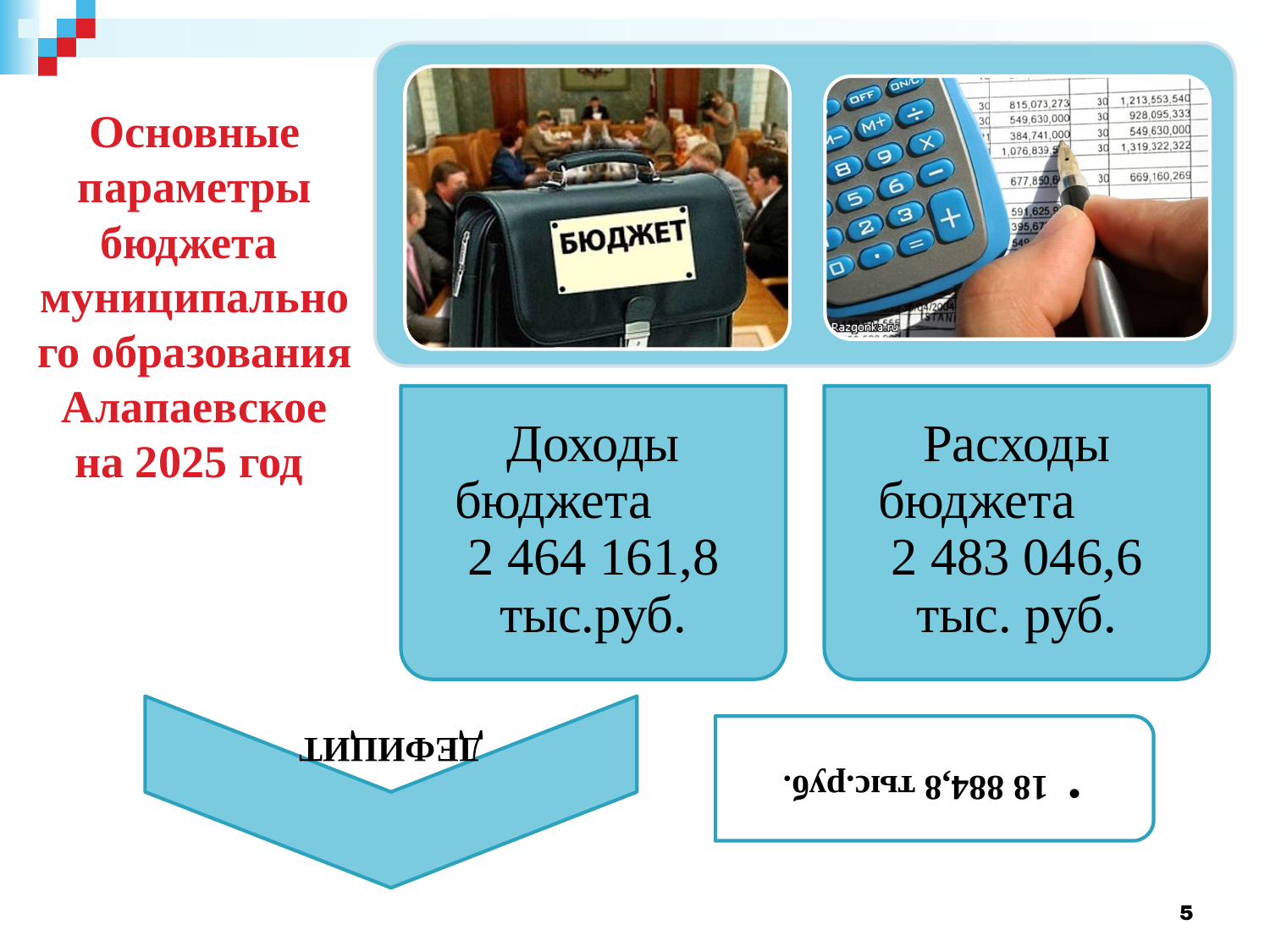

Доходы бюджета       2 464 161,8 тыс.руб.
Расходы бюджета       2 483 046,6 тыс. руб.
Основные параметры бюджета
муниципального образования Алапаевское на 2025 год

ДЕФИЦИТ
18 884,8 тыс.руб.

5